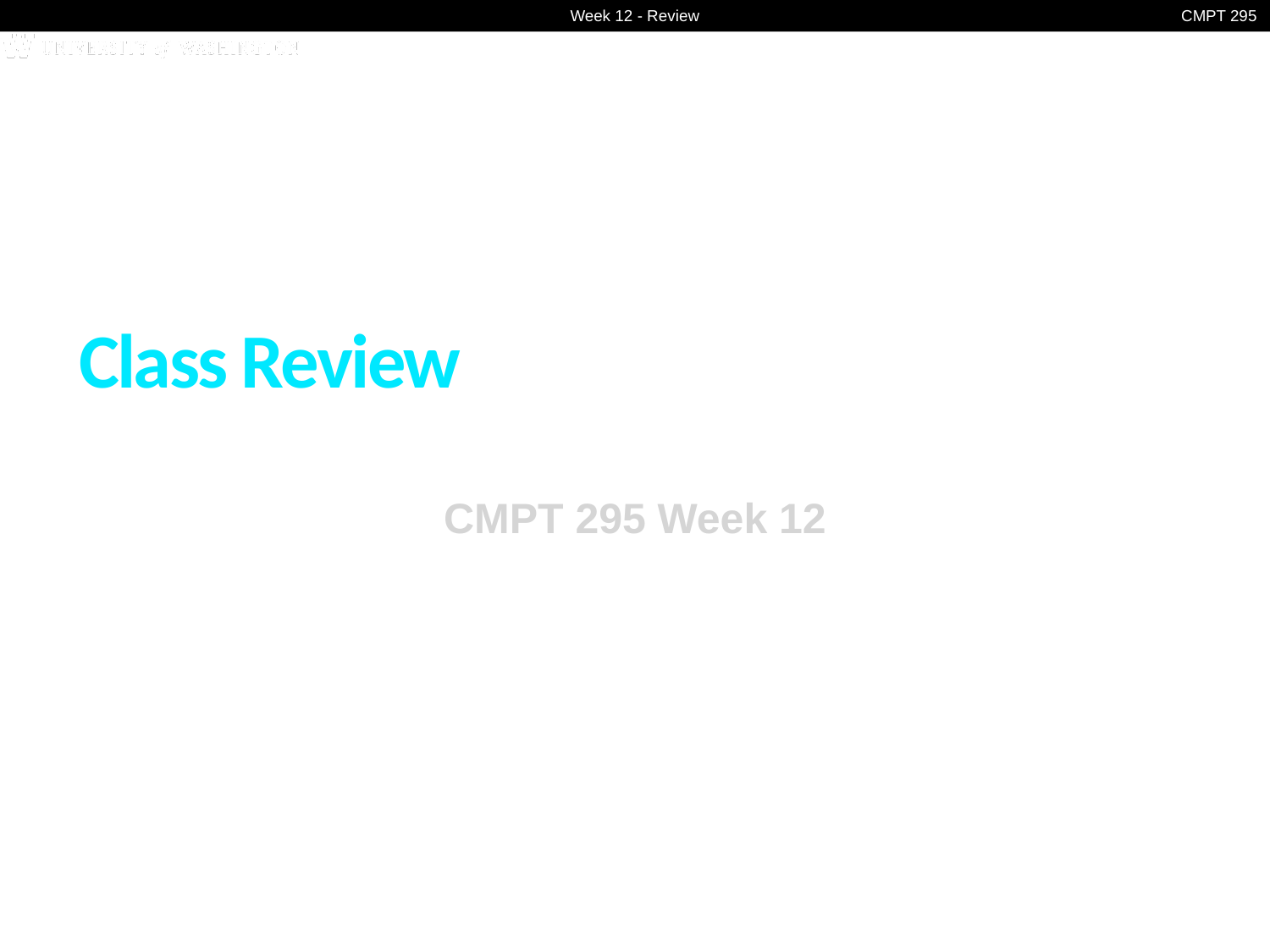

# Class Review
CMPT 295 Week 12